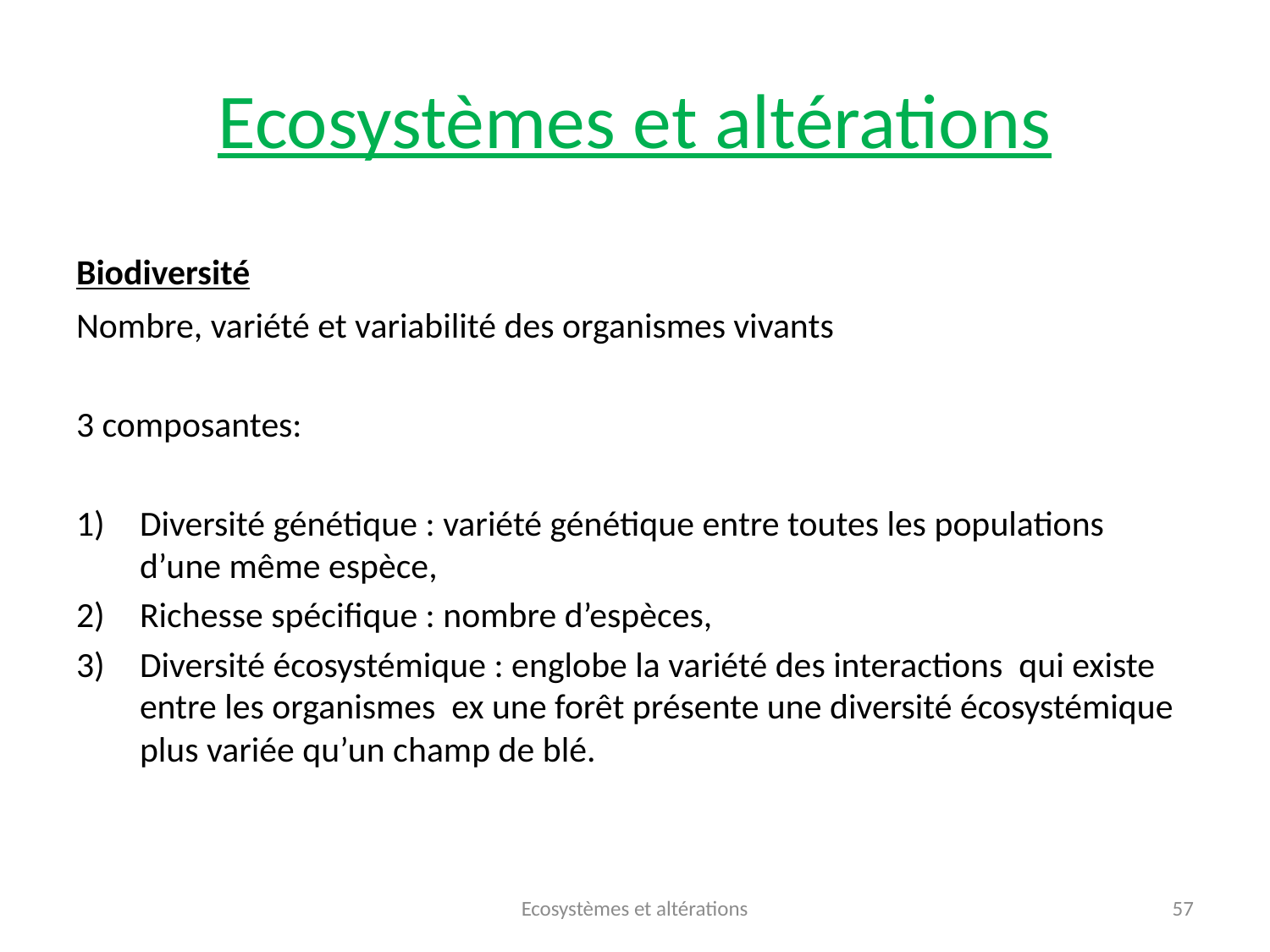

# Ecosystèmes et altérations
Biodiversité
Nombre, variété et variabilité des organismes vivants

3 composantes:

Diversité génétique : variété génétique entre toutes les populations d’une même espèce,
Richesse spécifique : nombre d’espèces,
Diversité écosystémique : englobe la variété des interactions  qui existe entre les organismes  ex une forêt présente une diversité écosystémique plus variée qu’un champ de blé.

Ecosystèmes et altérations
57